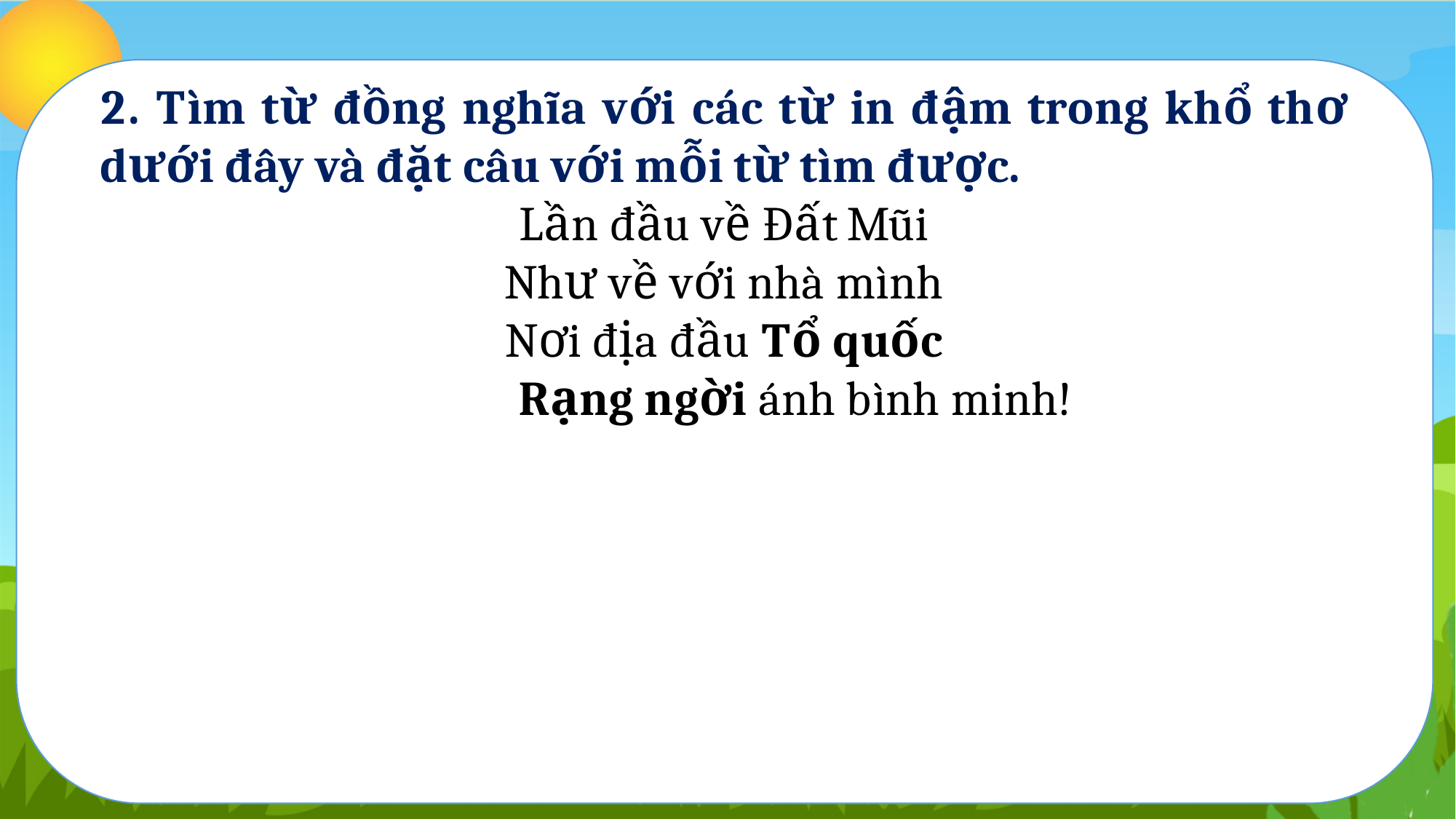

2. Tìm từ đồng nghĩa với các từ in đậm trong khổ thơ dưới đây và đặt câu với mỗi từ tìm được.
                                       Lần đầu về Đất Mũi
Như về với nhà mình
Nơi địa đầu Tổ quốc
                                       Rạng ngời ánh bình minh!